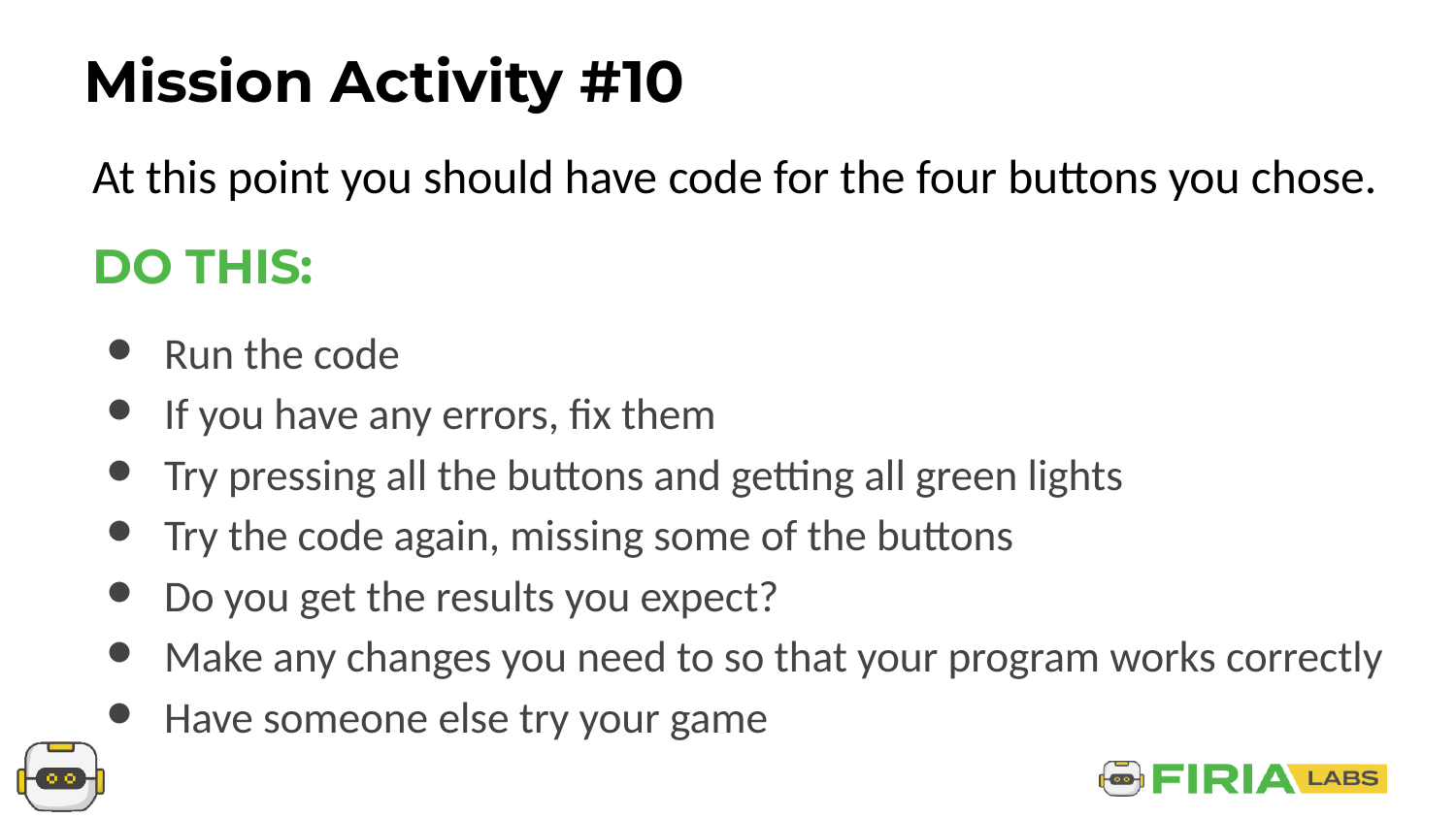

# Mission Activity #10
At this point you should have code for the four buttons you chose.
DO THIS:
Run the code
If you have any errors, fix them
Try pressing all the buttons and getting all green lights
Try the code again, missing some of the buttons
Do you get the results you expect?
Make any changes you need to so that your program works correctly
Have someone else try your game